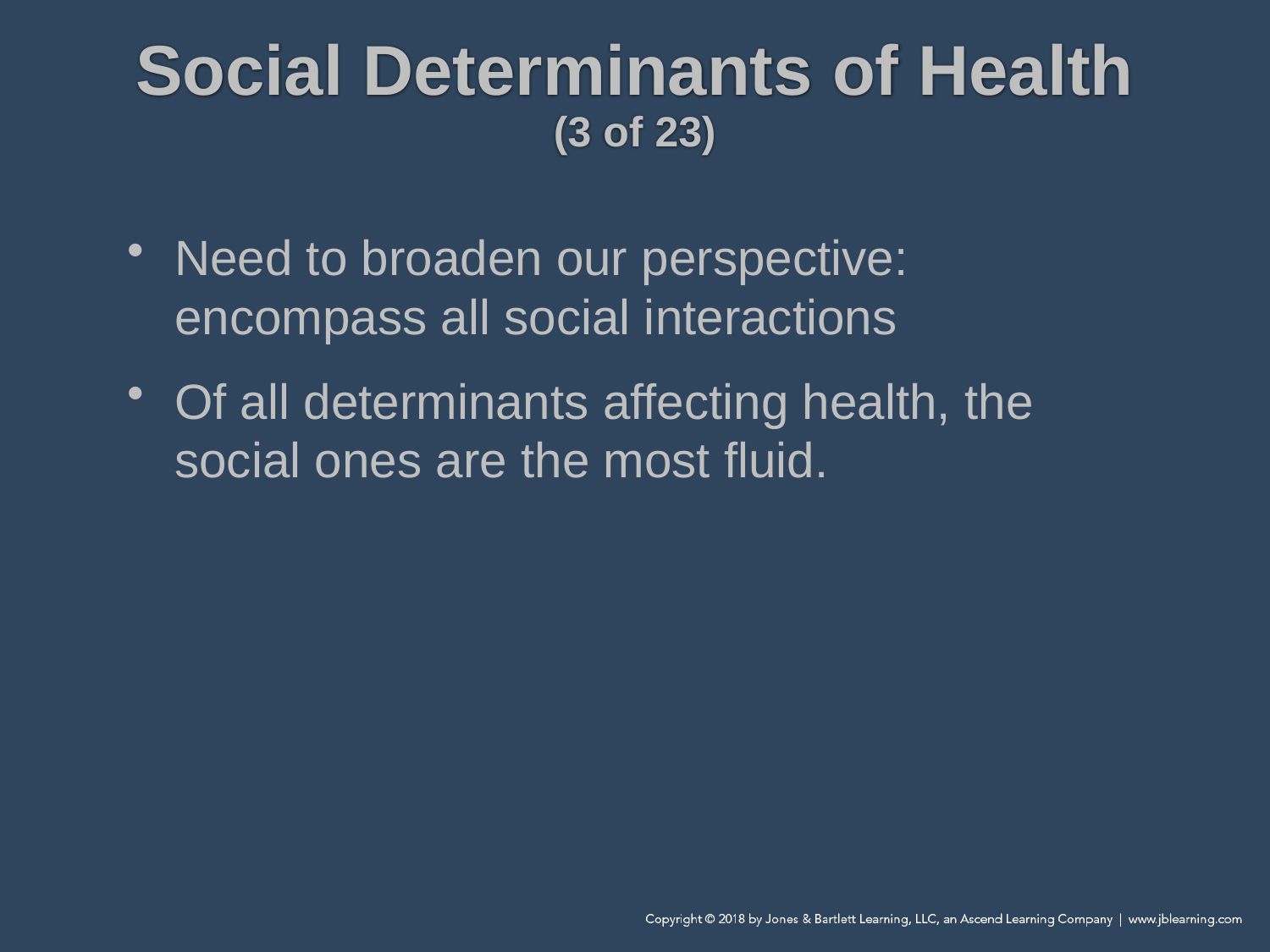

# Social Determinants of Health (3 of 23)
Need to broaden our perspective: encompass all social interactions
Of all determinants affecting health, the social ones are the most fluid.